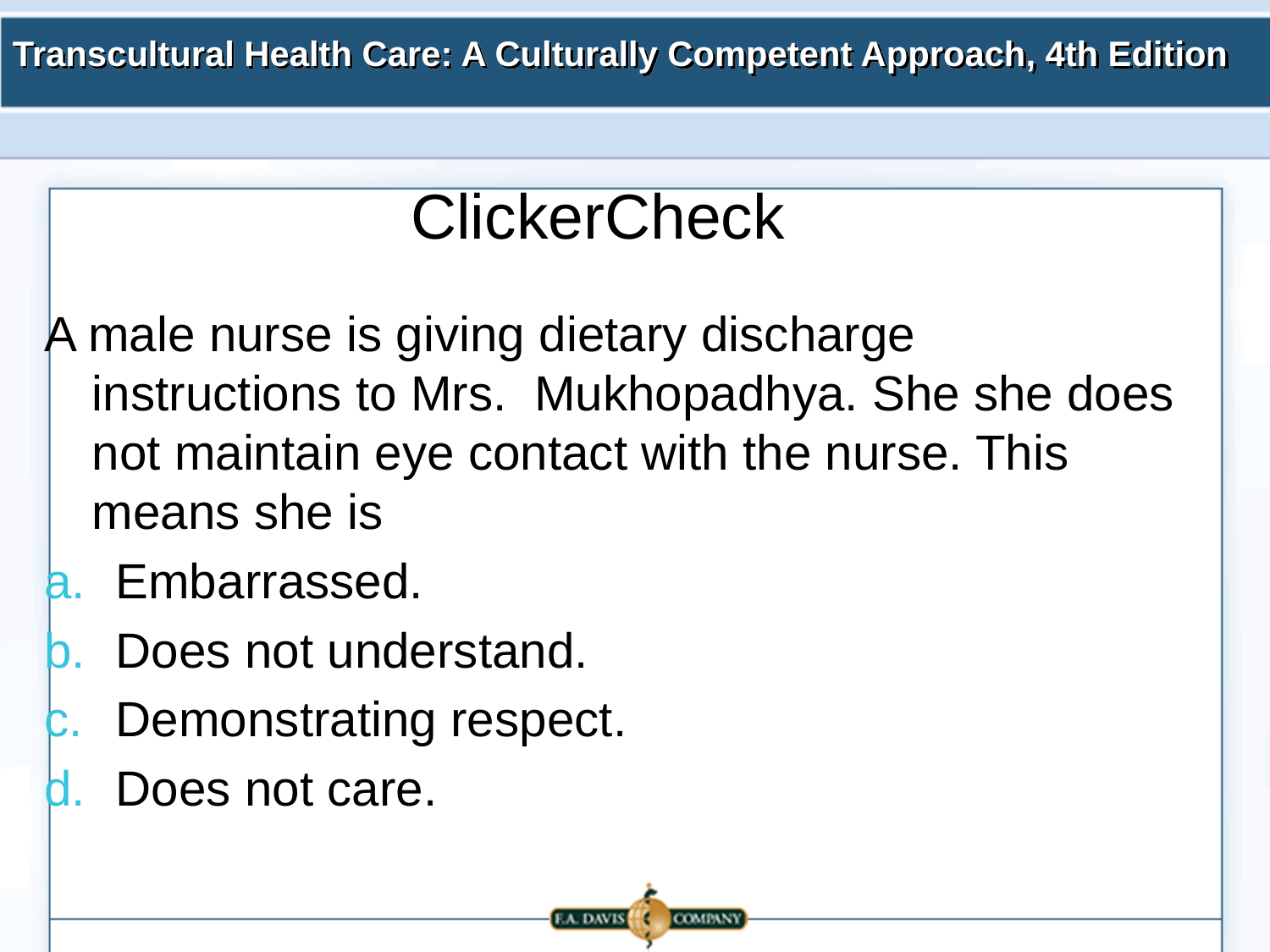

# ClickerCheck
A male nurse is giving dietary discharge instructions to Mrs.  Mukhopadhya. She she does not maintain eye contact with the nurse. This means she is
Embarrassed.
Does not understand.
Demonstrating respect.
Does not care.